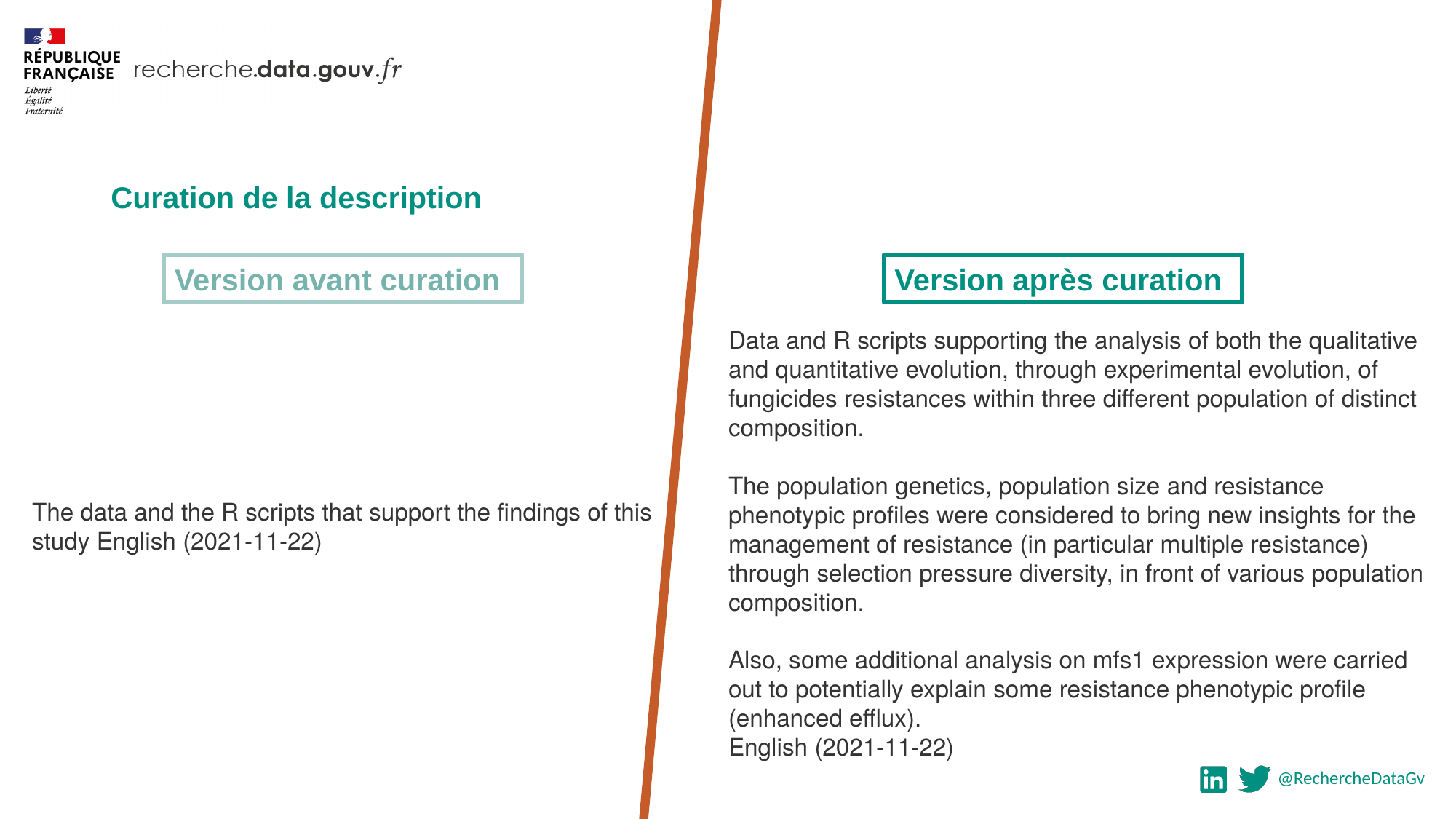

Curation de la description
Version avant curation
Version après curation
Data and R scripts supporting the analysis of both the qualitative and quantitative evolution, through experimental evolution, of fungicides resistances within three different population of distinct composition.

The population genetics, population size and resistance phenotypic profiles were considered to bring new insights for the management of resistance (in particular multiple resistance) through selection pressure diversity, in front of various population composition.
Also, some additional analysis on mfs1 expression were carried out to potentially explain some resistance phenotypic profile (enhanced efflux).
English (2021-11-22)
The data and the R scripts that support the findings of this study English (2021-11-22)